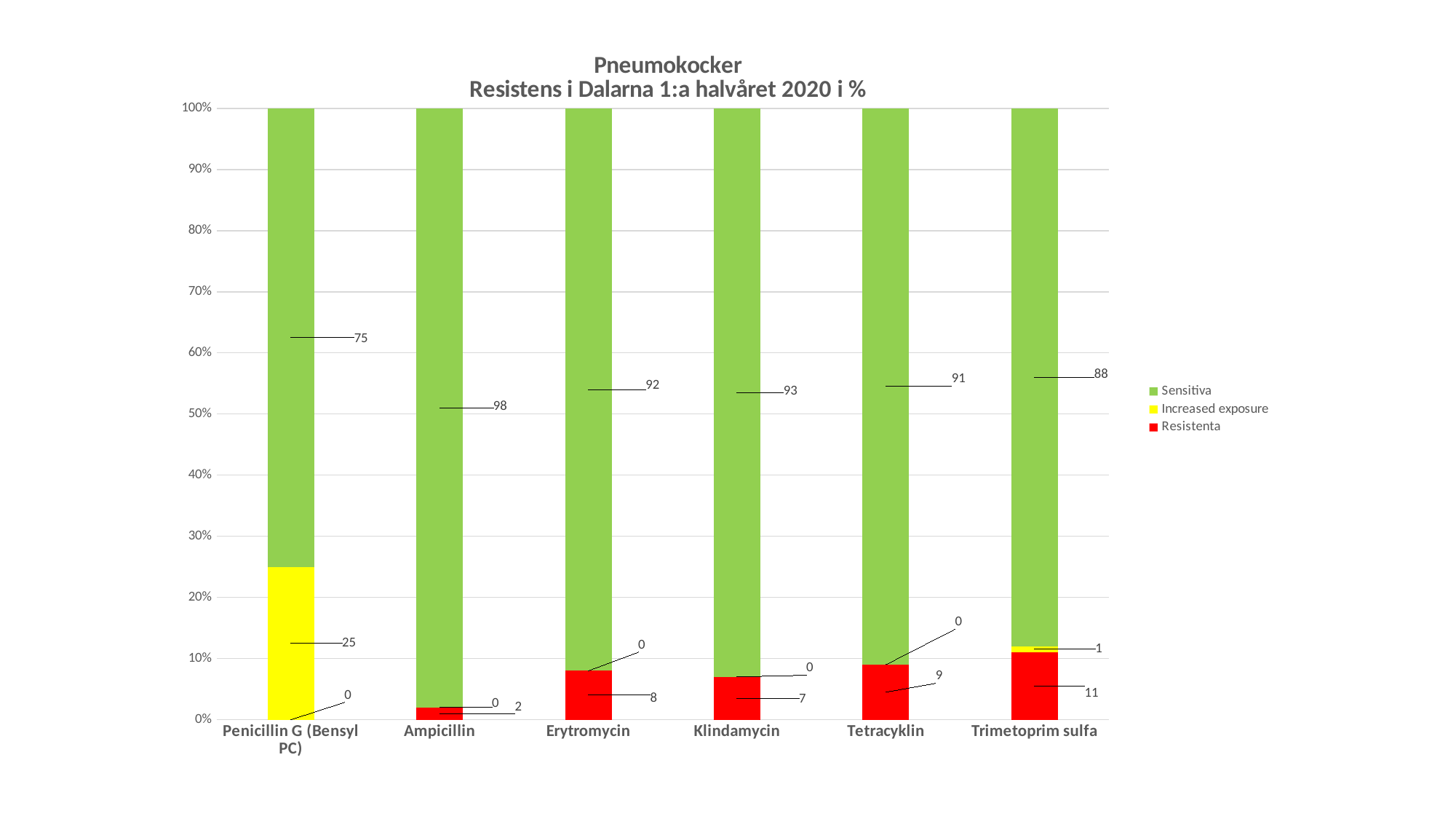

### Chart: Pneumokocker
Resistens i Dalarna 1:a halvåret 2020 i %

| Category | Resistenta | Increased exposure | Sensitiva |
|---|---|---|---|
| Penicillin G (Bensyl PC) | 0.0 | 25.0 | 75.0 |
| Ampicillin | 2.0 | 0.0 | 98.0 |
| Erytromycin | 8.0 | 0.0 | 92.0 |
| Klindamycin | 7.0 | 0.0 | 93.0 |
| Tetracyklin | 9.0 | 0.0 | 91.0 |
| Trimetoprim sulfa | 11.0 | 1.0 | 88.0 |